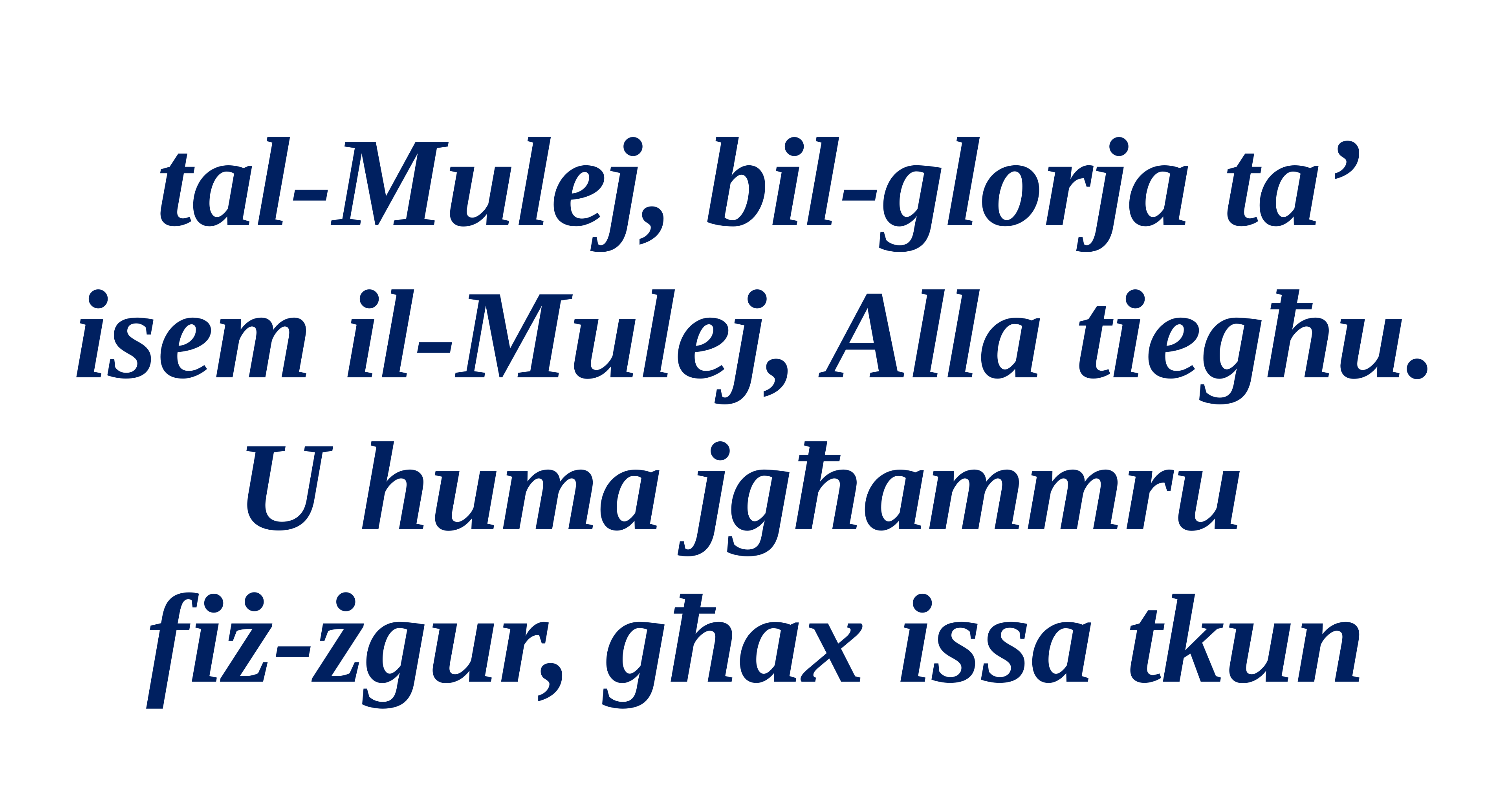

tal-Mulej, bil-glorja ta’ isem il-Mulej, Alla tiegħu. U huma jgħammru
fiż-żgur, għax issa tkun